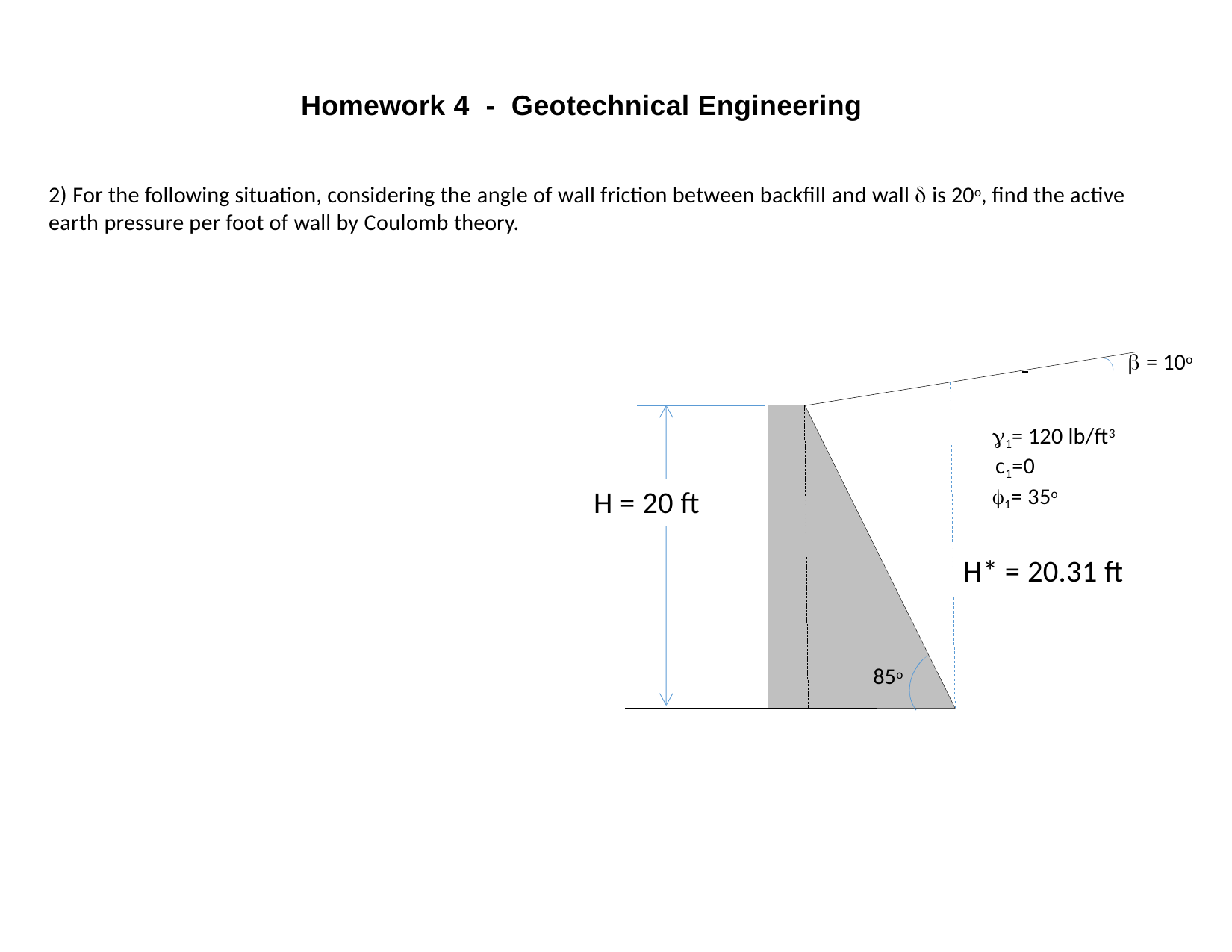

Homework 4  -  Geotechnical Engineering

2) For the following situation, considering the angle of wall friction between backfill and wall δ is 20o, find the active  earth pressure per foot of wall by Coulomb theory.
 	β = 10o

γ1= 120 lb/ft3  c1=0
φ1= 35o

H = 20 ft

H* = 20.31 ft

85o